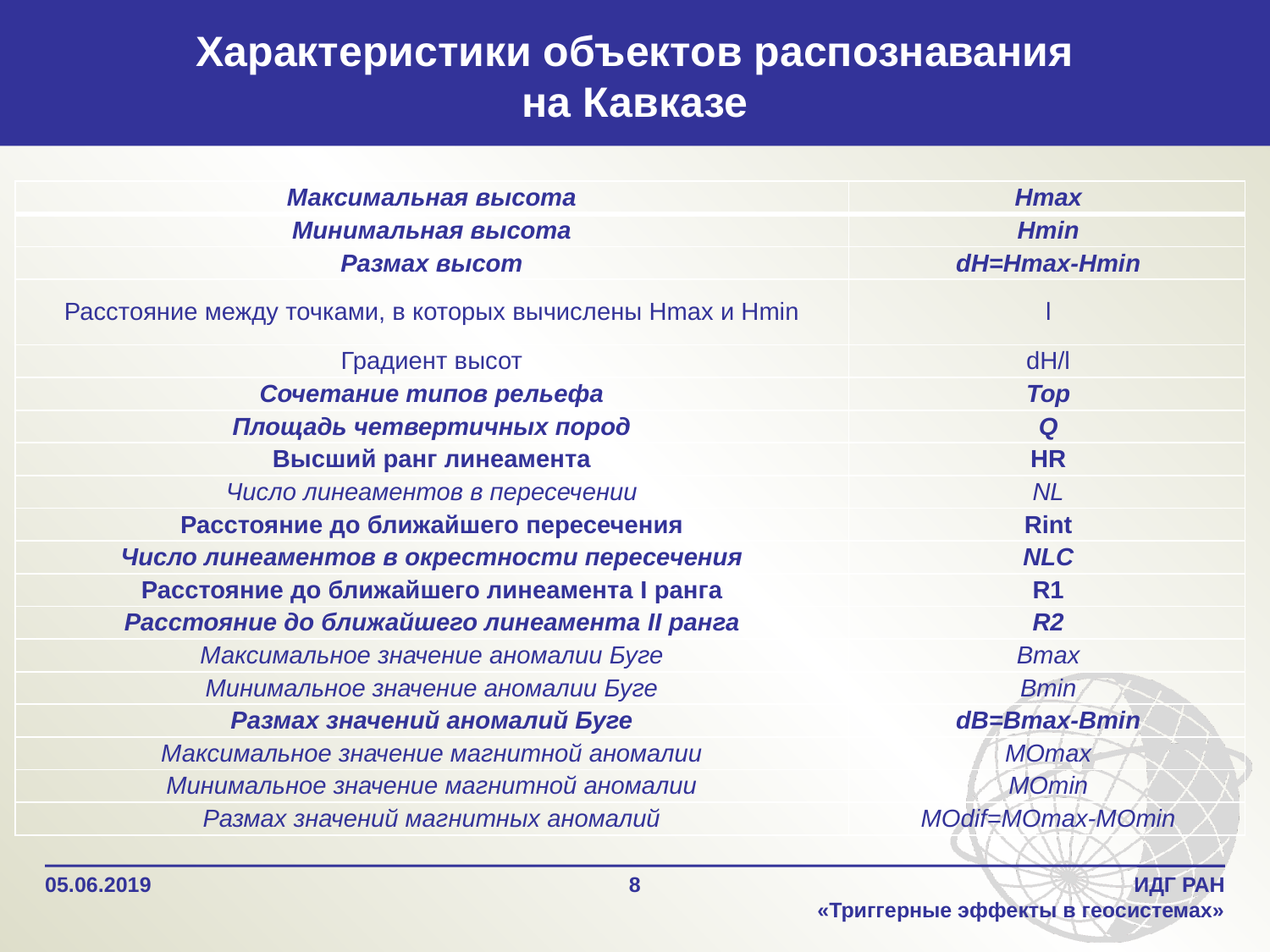

# Характеристики объектов распознавания на Кавказе
| Максимальная высота | Hmax |
| --- | --- |
| Минимальная высота | Hmin |
| Размах высот | dH=Hmax-Hmin |
| Расстояние между точками, в которых вычислены Hmax и Hmin | l |
| Градиент высот | dH/l |
| Сочетание типов рельефа | Top |
| Площадь четвертичных пород | Q |
| Высший ранг линеамента | HR |
| Число линеаментов в пересечении | NL |
| Расстояние до ближайшего пересечения | Rint |
| Число линеаментов в окрестности пересечения | NLC |
| Расстояние до ближайшего линеамента I ранга | R1 |
| Расстояние до ближайшего линеамента II ранга | R2 |
| Максимальное значение аномалии Буге | Bmax |
| Минимальное значение аномалии Буге | Bmin |
| Размах значений аномалий Буге | dB=Bmax-Bmin |
| Максимальное значение магнитной аномалии | MOmax |
| Минимальное значение магнитной аномалии | MOmin |
| Размах значений магнитных аномалий | MOdif=MOmax-MOmin |
05.06.2019
8
ИДГ РАН
«Триггерные эффекты в геосистемах»